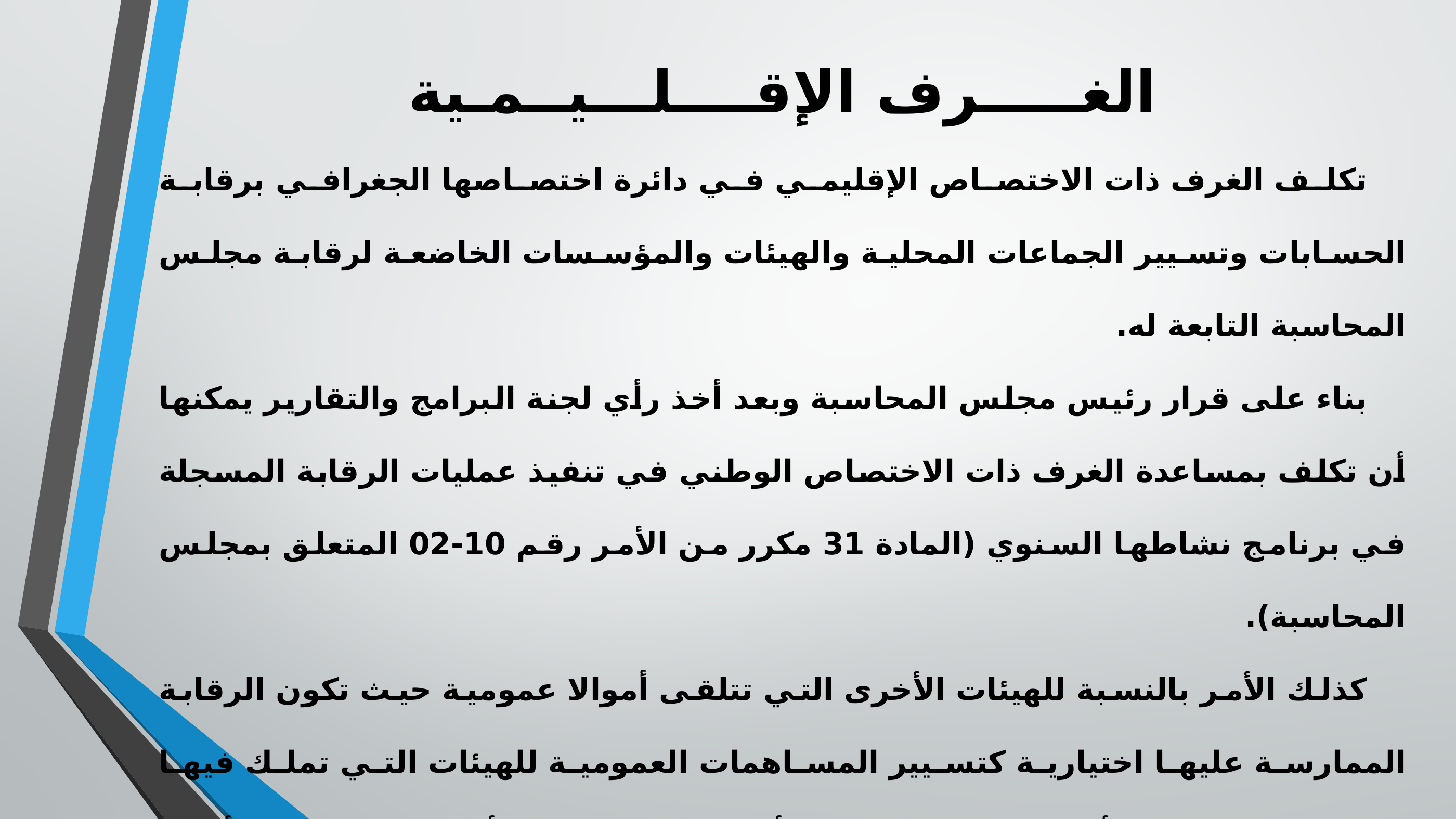

الغـــــرف الإقــــلـــيــمـية
تكلف الغرف ذات الاختصاص الإقليمي في دائرة اختصاصها الجغرافي برقابة الحسابات وتسيير الجماعات المحلية والهيئات والمؤسسات الخاضعة لرقابة مجلس المحاسبة التابعة له.
بناء على قرار رئيس مجلس المحاسبة وبعد أخذ رأي لجنة البرامج والتقارير يمكنها أن تكلف بمساعدة الغرف ذات الاختصاص الوطني في تنفيذ عمليات الرقابة المسجلة في برنامج نشاطها السنوي (المادة 31 مكرر من الأمر رقم 10-02 المتعلق بمجلس المحاسبة).
كذلك الأمر بالنسبة للهيئات الأخرى التي تتلقى أموالا عمومية حيث تكون الرقابة الممارسة عليها اختيارية كتسيير المساهمات العمومية للهيئات التي تملك فيها الجماعات جزء من رأس المال الاجتماعي أو تلك التي تسير أنظمة إجبارية للتأمين والحمايـة الإجتماعيين وأخيرا تلك التي تلجأ إلى التبرعات من أجل دعم القضايا الإنسانية والتربوية والعلمية.
تحدد المادة 11 من المرسوم الرئاسي رقم 95-377 عواصم الولايات التي تقام فيها الغرف ذات الاختصاص الإقليمي.